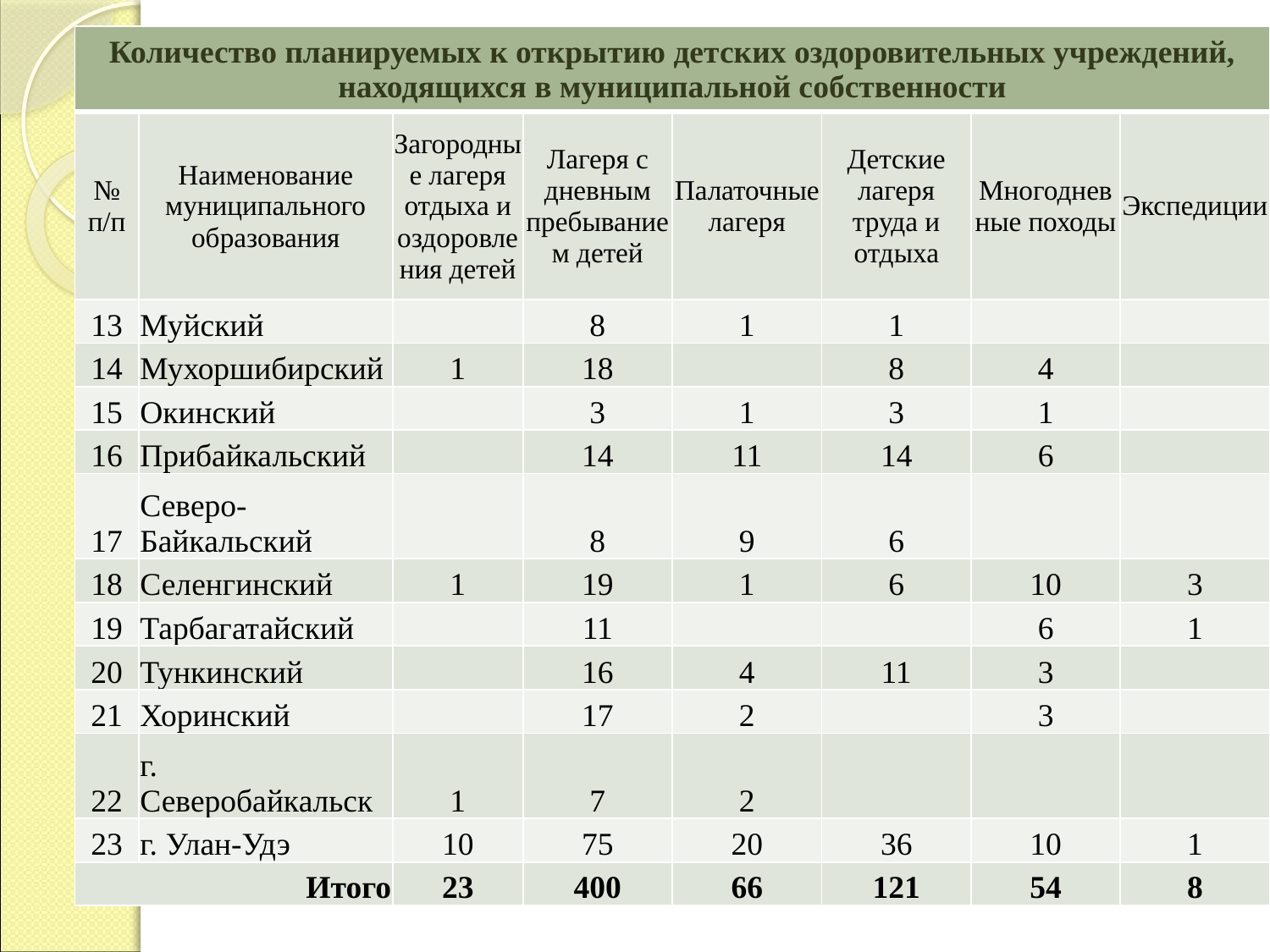

| Количество планируемых к открытию детских оздоровительных учреждений, находящихся в муниципальной собственности |  |  |  |  |  |  |  |
| --- | --- | --- | --- | --- | --- | --- | --- |
| № п/п | Наименование муниципального образования | Загородные лагеря отдыха и оздоровления детей | Лагеря с дневным пребыванием детей | Палаточные лагеря | Детские лагеря труда и отдыха | Многодневные походы | Экспедиции |
| 13 | Муйский |  | 8 | 1 | 1 |  |  |
| 14 | Мухоршибирский | 1 | 18 |  | 8 | 4 |  |
| 15 | Окинский |  | 3 | 1 | 3 | 1 |  |
| 16 | Прибайкальский |  | 14 | 11 | 14 | 6 |  |
| 17 | Северо-Байкальский |  | 8 | 9 | 6 |  |  |
| 18 | Селенгинский | 1 | 19 | 1 | 6 | 10 | 3 |
| 19 | Тарбагатайский |  | 11 |  |  | 6 | 1 |
| 20 | Тункинский |  | 16 | 4 | 11 | 3 |  |
| 21 | Хоринский |  | 17 | 2 |  | 3 |  |
| 22 | г. Северобайкальск | 1 | 7 | 2 |  |  |  |
| 23 | г. Улан-Удэ | 10 | 75 | 20 | 36 | 10 | 1 |
| Итого |  | 23 | 400 | 66 | 121 | 54 | 8 |